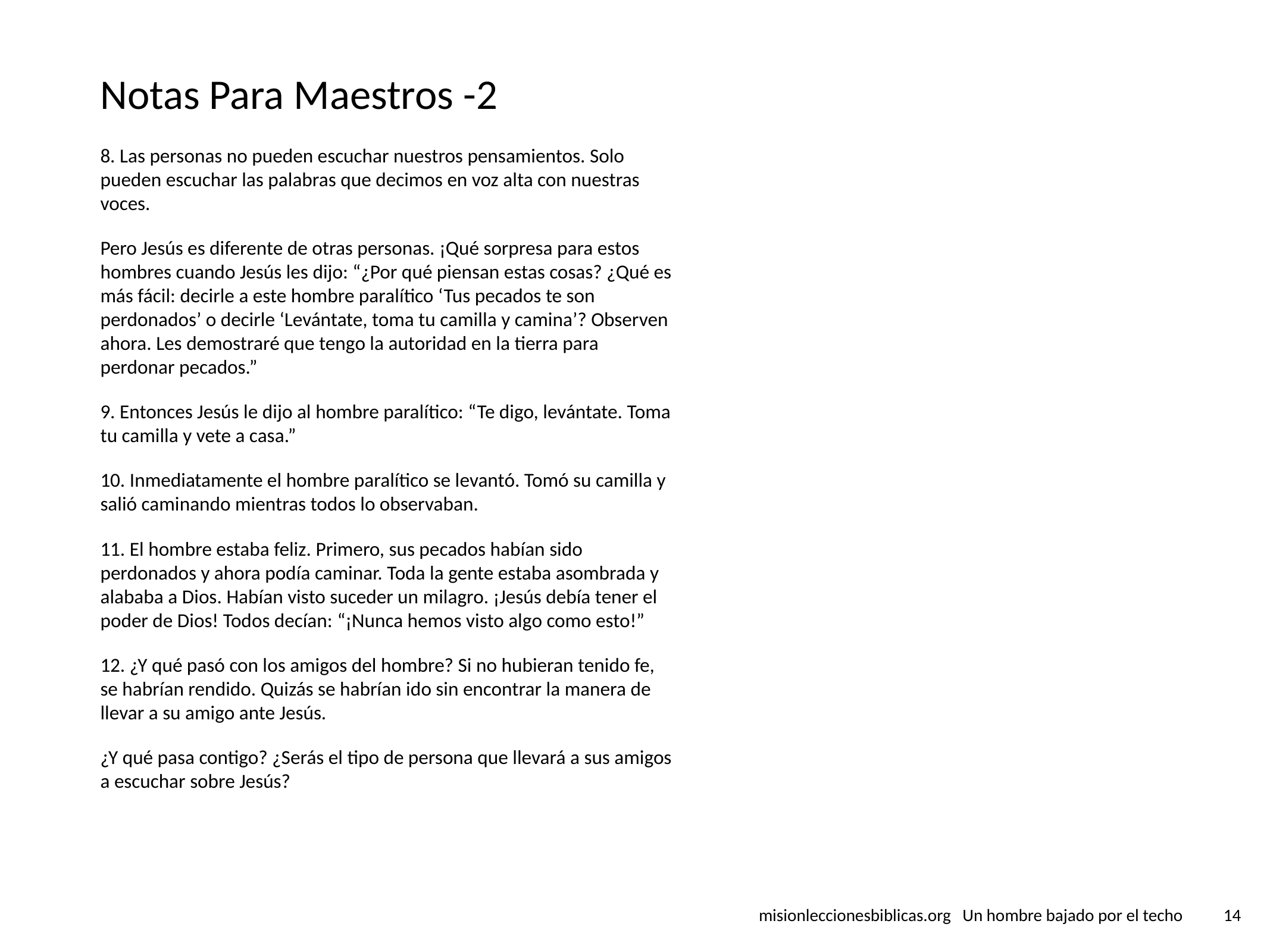

# Notas Para Maestros -2

8. Las personas no pueden escuchar nuestros pensamientos. Solo pueden escuchar las palabras que decimos en voz alta con nuestras voces.
Pero Jesús es diferente de otras personas. ¡Qué sorpresa para estos hombres cuando Jesús les dijo: “¿Por qué piensan estas cosas? ¿Qué es más fácil: decirle a este hombre paralítico ‘Tus pecados te son perdonados’ o decirle ‘Levántate, toma tu camilla y camina’? Observen ahora. Les demostraré que tengo la autoridad en la tierra para perdonar pecados.”
9. Entonces Jesús le dijo al hombre paralítico: “Te digo, levántate. Toma tu camilla y vete a casa.”
10. Inmediatamente el hombre paralítico se levantó. Tomó su camilla y salió caminando mientras todos lo observaban.
11. El hombre estaba feliz. Primero, sus pecados habían sido perdonados y ahora podía caminar. Toda la gente estaba asombrada y alababa a Dios. Habían visto suceder un milagro. ¡Jesús debía tener el poder de Dios! Todos decían: “¡Nunca hemos visto algo como esto!”
12. ¿Y qué pasó con los amigos del hombre? Si no hubieran tenido fe, se habrían rendido. Quizás se habrían ido sin encontrar la manera de llevar a su amigo ante Jesús.
¿Y qué pasa contigo? ¿Serás el tipo de persona que llevará a sus amigos a escuchar sobre Jesús?

14
    misionleccionesbiblicas.org   Un hombre bajado por el techo